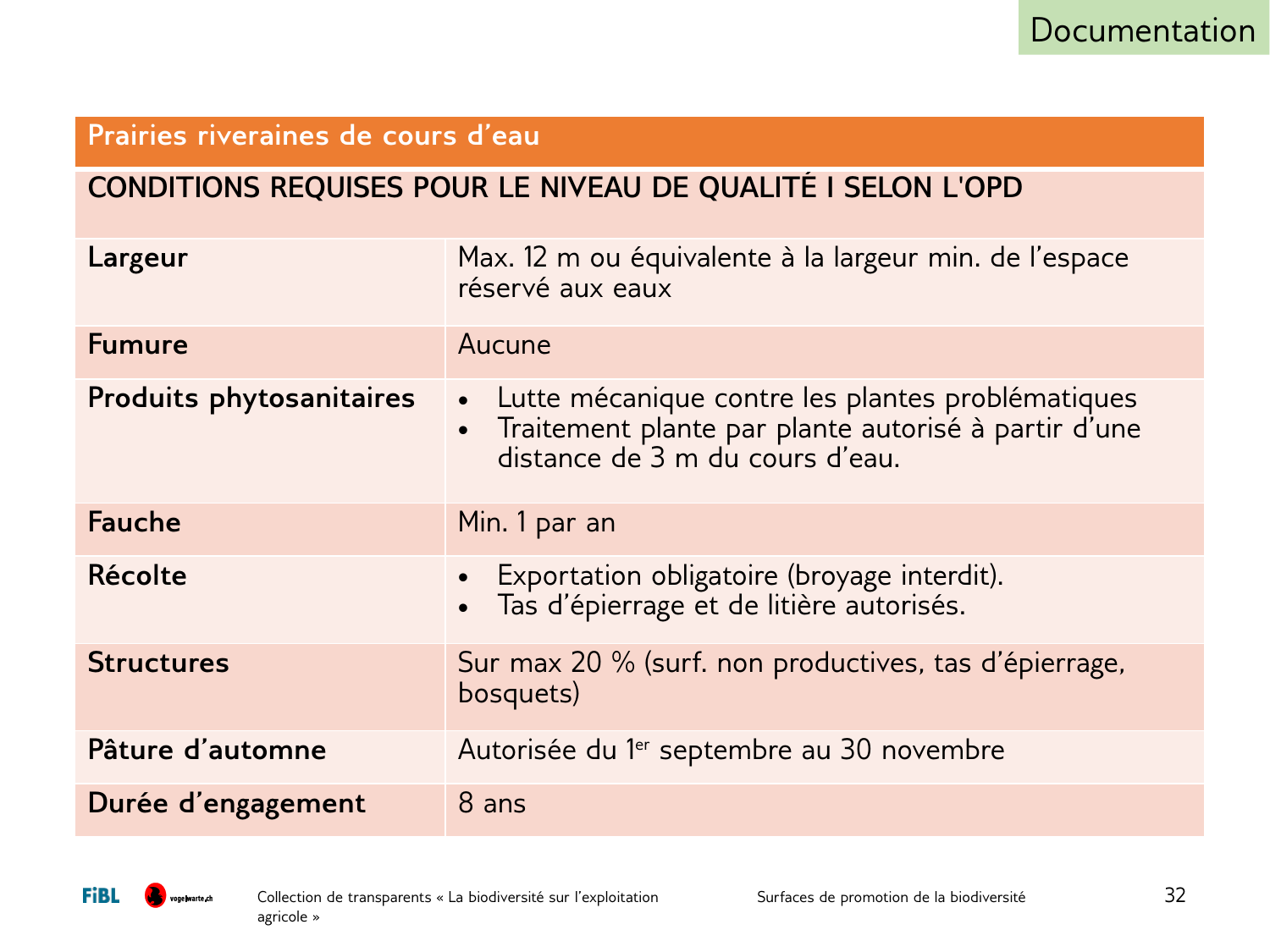

Documentation
| Prairies riveraines de cours d’eau |  |
| --- | --- |
| CONDITIONS REQUISES POUR LE NIVEAU DE QUALITÉ I SELON L'OPD |  |
| Largeur | Max. 12 m ou équivalente à la largeur min. de l’espace réservé aux eaux |
| Fumure | Aucune |
| Produits phytosanitaires | Lutte mécanique contre les plantes problématiques Traitement plante par plante autorisé à partir d’une distance de 3 m du cours d’eau. |
| Fauche | Min. 1 par an |
| Récolte | Exportation obligatoire (broyage interdit). Tas d’épierrage et de litière autorisés. |
| Structures | Sur max 20 % (surf. non productives, tas d’épierrage, bosquets) |
| Pâture d’automne | Autorisée du 1er septembre au 30 novembre |
| Durée d’engagement | 8 ans |
32